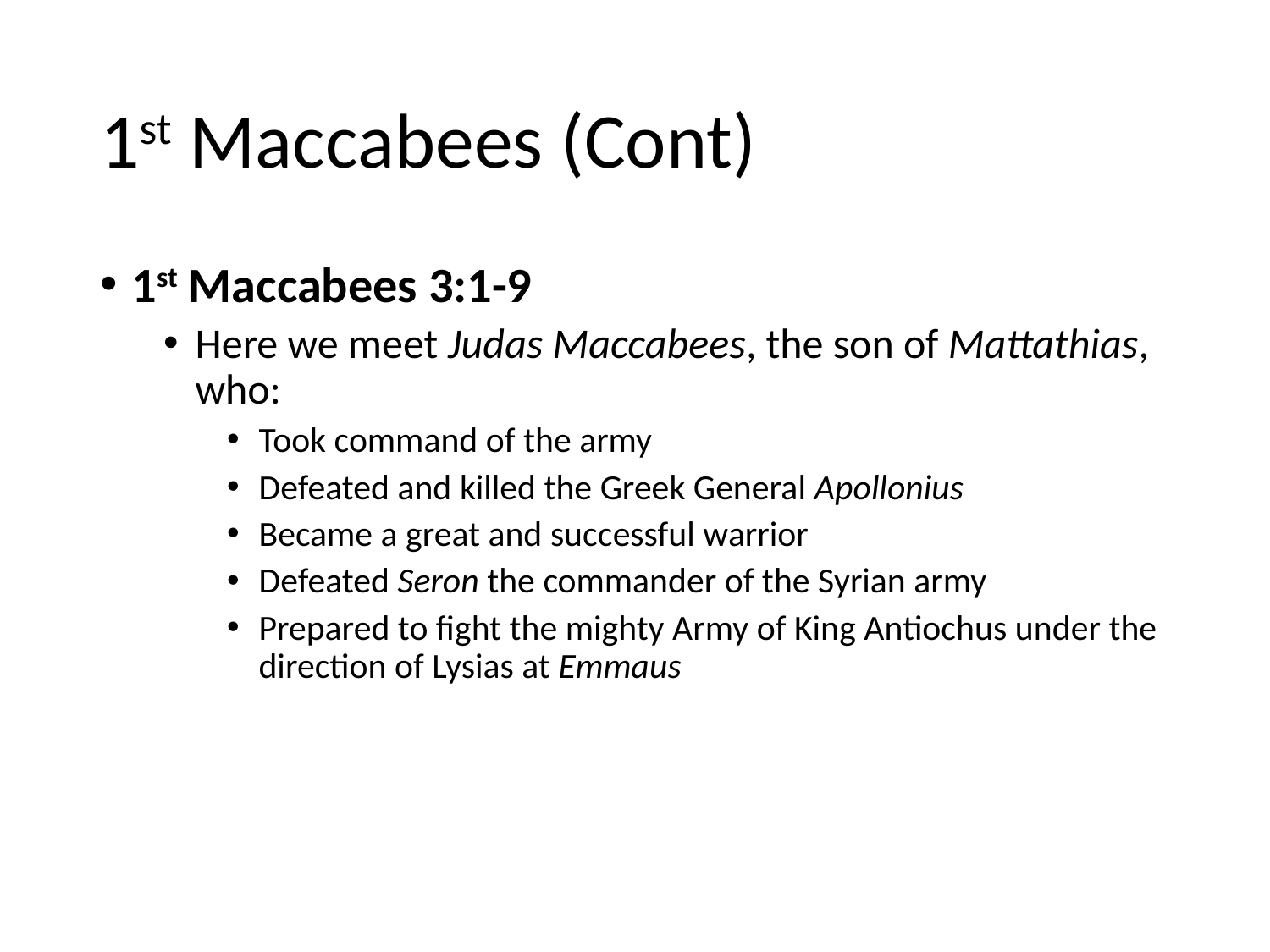

# 1st Maccabees (Cont)
1st Maccabees 3:1-9
Here we meet Judas Maccabees, the son of Mattathias, who:
Took command of the army
Defeated and killed the Greek General Apollonius
Became a great and successful warrior
Defeated Seron the commander of the Syrian army
Prepared to fight the mighty Army of King Antiochus under the direction of Lysias at Emmaus